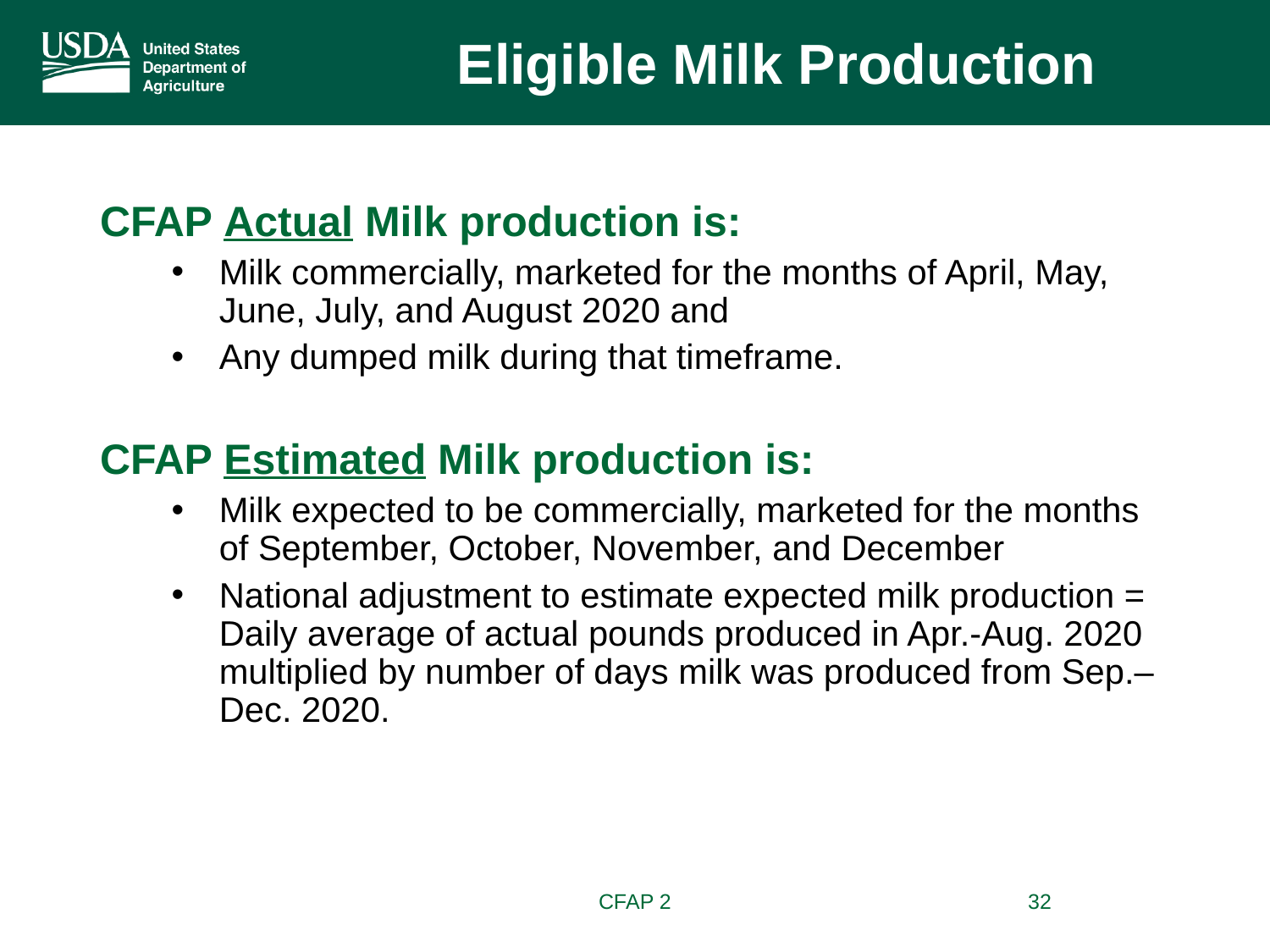

Eligible Milk Production
CFAP Actual Milk production is:
Milk commercially, marketed for the months of April, May, June, July, and August 2020 and
Any dumped milk during that timeframe.

CFAP Estimated Milk production is:
Milk expected to be commercially, marketed for the months of September, October, November, and December
National adjustment to estimate expected milk production = Daily average of actual pounds produced in Apr.-Aug. 2020 multiplied by number of days milk was produced from Sep.–Dec. 2020.

CFAP 2
32